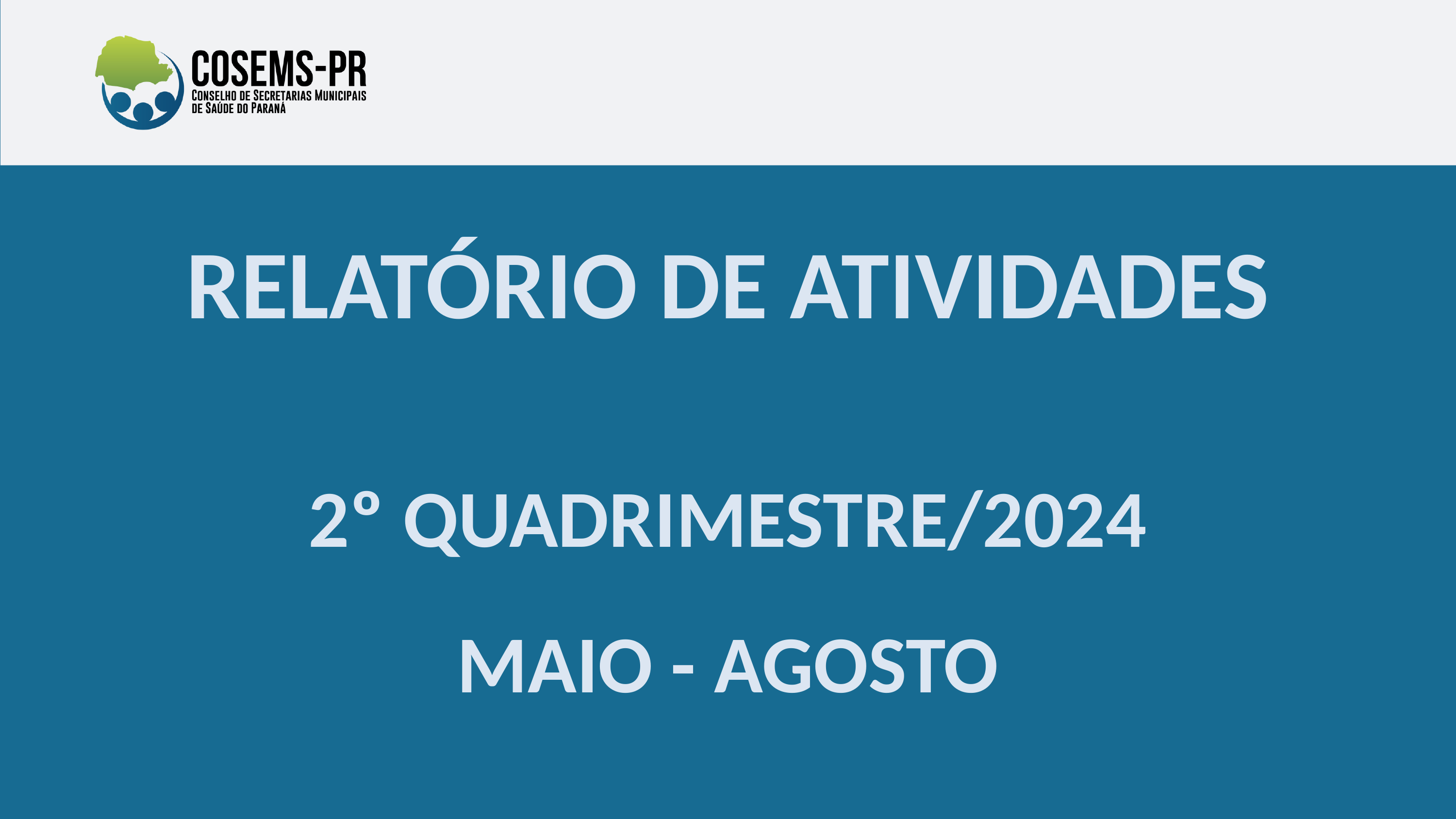

RELATÓRIO DE ATIVIDADES

2º QUADRIMESTRE/2024
MAIO - AGOSTO